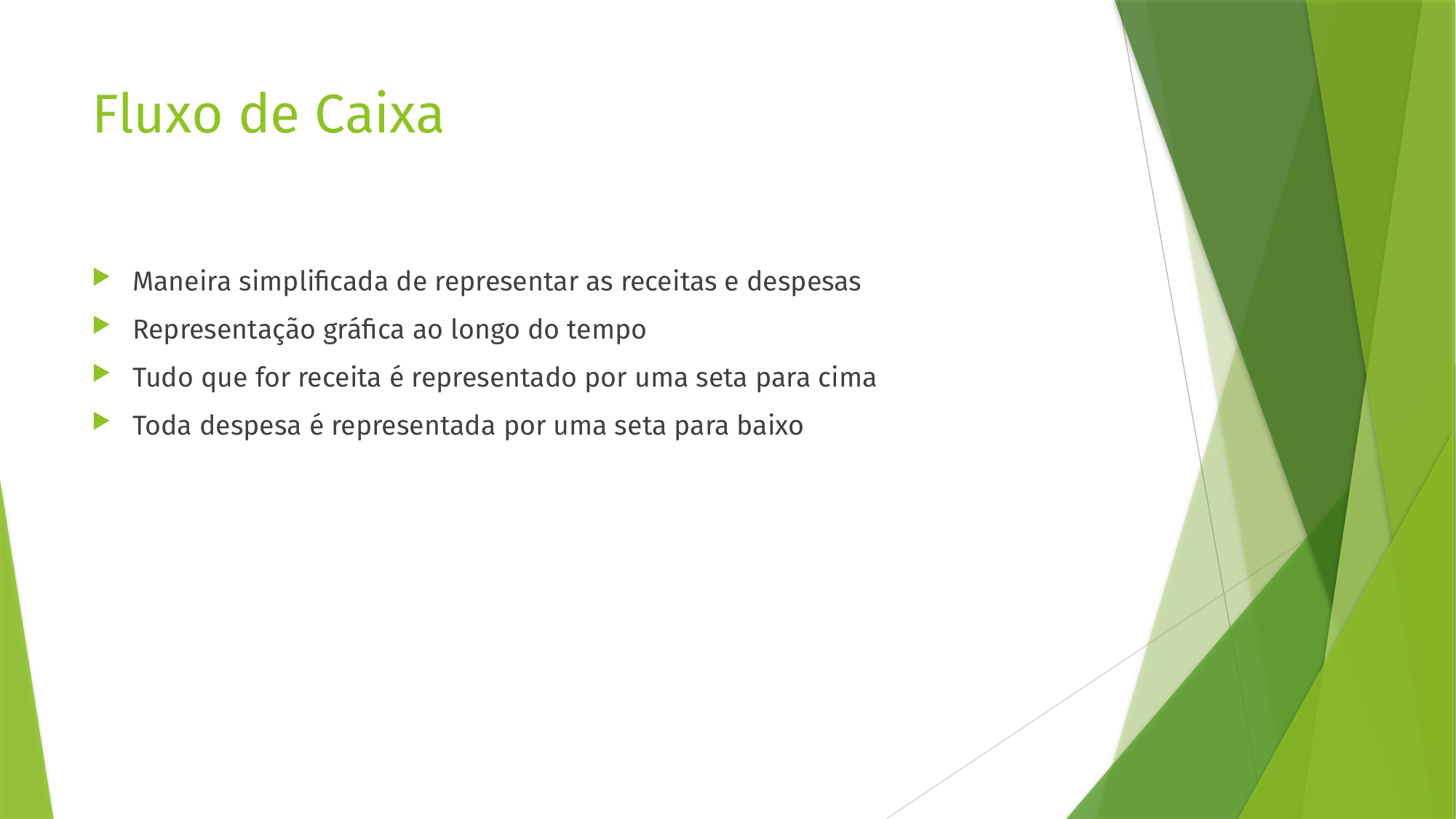

# Fluxo de Caixa
Maneira simplificada de representar as receitas e despesas
Representação gráfica ao longo do tempo
Tudo que for receita é representado por uma seta para cima
Toda despesa é representada por uma seta para baixo